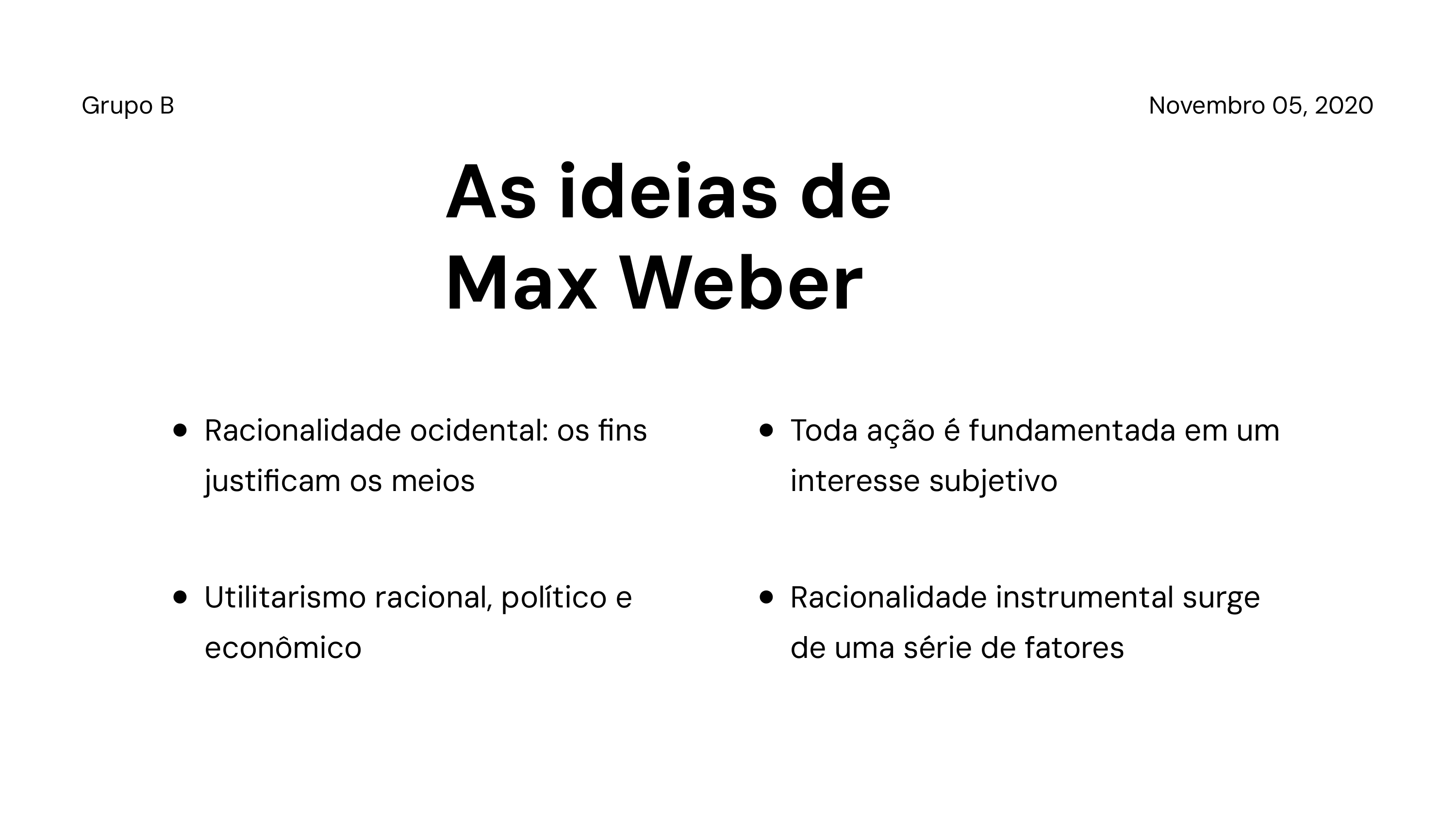

Grupo B
Novembro 05, 2020
As ideias de Max Weber
Racionalidade ocidental: os fins justificam os meios
Toda ação é fundamentada em um interesse subjetivo
Utilitarismo racional, político e econômico
Racionalidade instrumental surge de uma série de fatores